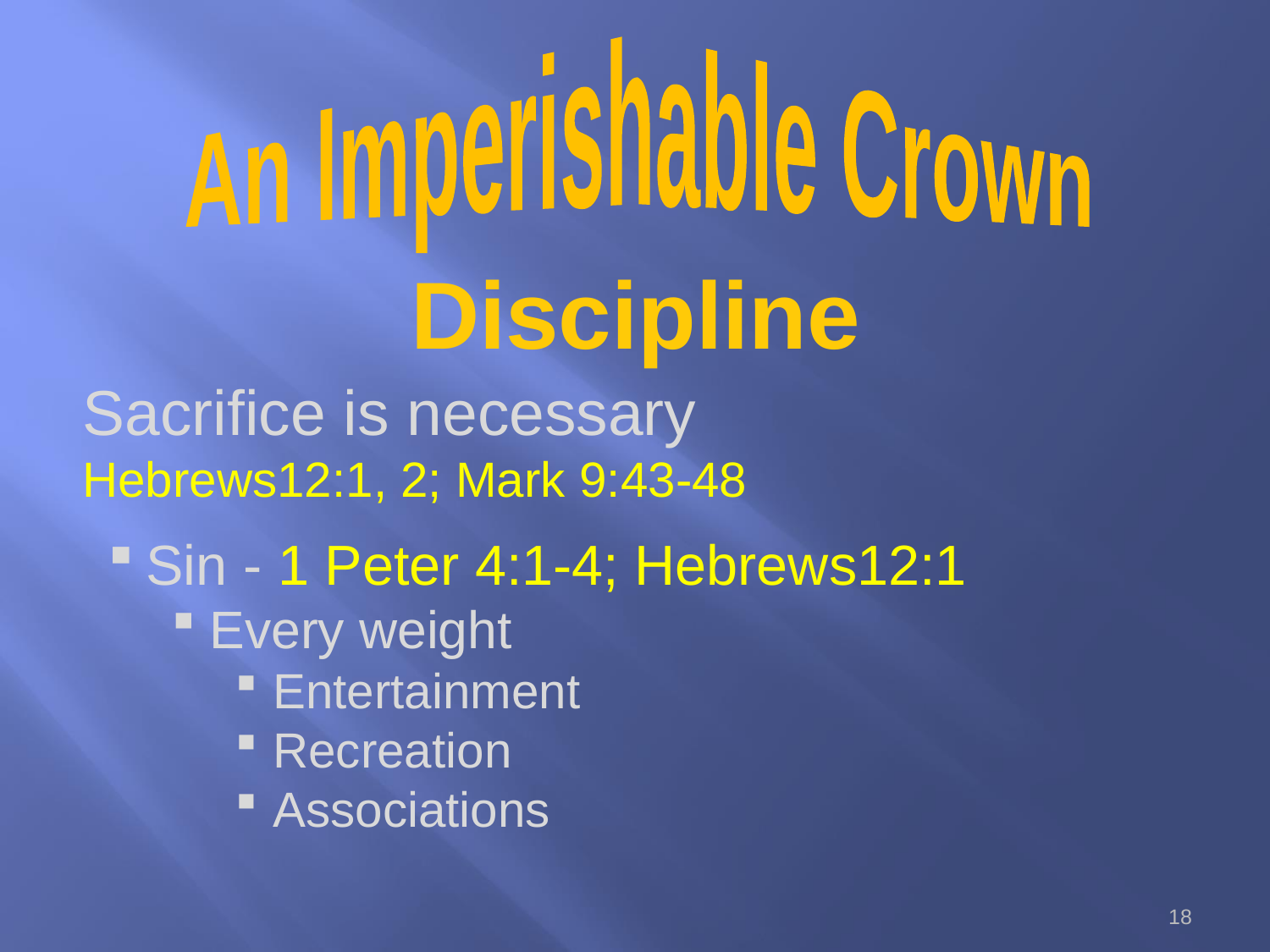

An Imperishable Crown
Discipline
Sacrifice is necessary
Hebrews12:1, 2; Mark 9:43-48
Sin - 1 Peter 4:1-4; Hebrews12:1
Every weight
Entertainment
Recreation
Associations
18